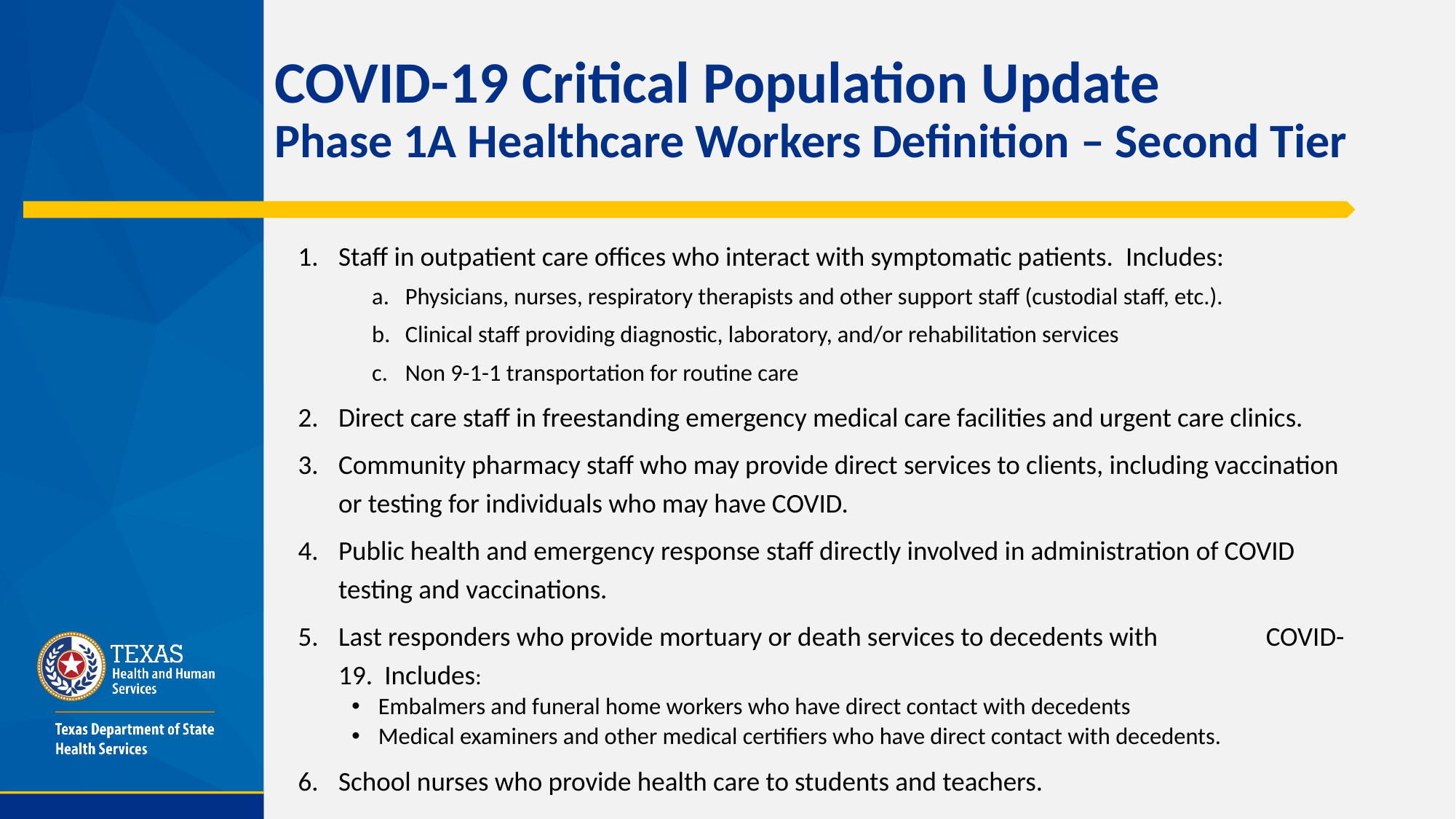

# COVID-19 Critical Population Update Phase 1A Healthcare Workers Definition – Second Tier
Staff in outpatient care offices who interact with symptomatic patients.  Includes:
Physicians, nurses, respiratory therapists and other support staff (custodial staff, etc.).
Clinical staff providing diagnostic, laboratory, and/or rehabilitation services
Non 9-1-1 transportation for routine care
Direct care staff in freestanding emergency medical care facilities and urgent care clinics.
Community pharmacy staff who may provide direct services to clients, including vaccination or testing for individuals who may have COVID.
Public health and emergency response staff directly involved in administration of COVID testing and vaccinations.
Last responders who provide mortuary or death services to decedents with                  COVID-19.  Includes:
Embalmers and funeral home workers who have direct contact with decedents
Medical examiners and other medical certifiers who have direct contact with decedents.
School nurses who provide health care to students and teachers.